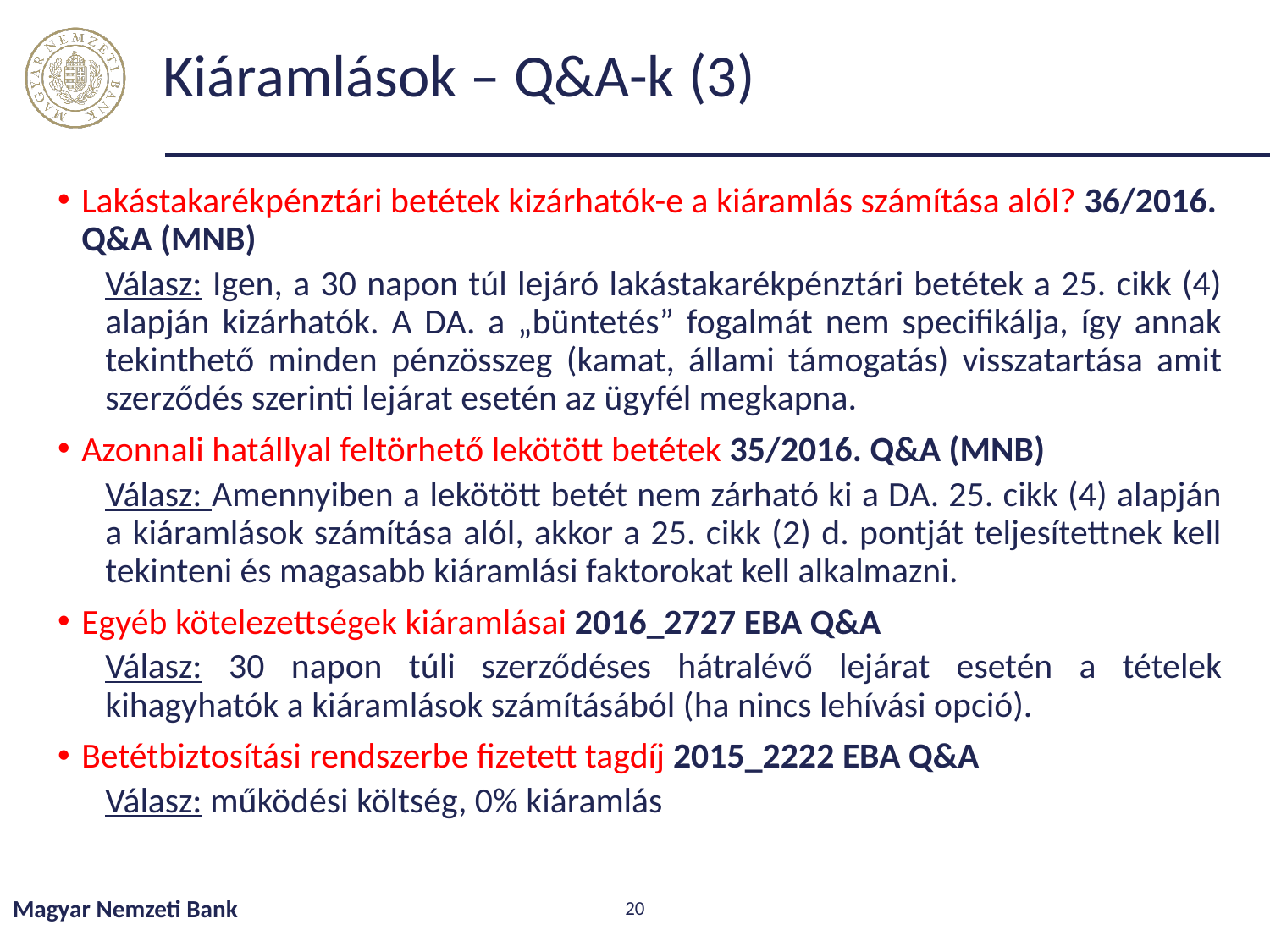

# Kiáramlások – Q&A-k (3)
Lakástakarékpénztári betétek kizárhatók-e a kiáramlás számítása alól? 36/2016. Q&A (MNB)
Válasz: Igen, a 30 napon túl lejáró lakástakarékpénztári betétek a 25. cikk (4) alapján kizárhatók. A DA. a „büntetés” fogalmát nem specifikálja, így annak tekinthető minden pénzösszeg (kamat, állami támogatás) visszatartása amit szerződés szerinti lejárat esetén az ügyfél megkapna.
Azonnali hatállyal feltörhető lekötött betétek 35/2016. Q&A (MNB)
Válasz: Amennyiben a lekötött betét nem zárható ki a DA. 25. cikk (4) alapján a kiáramlások számítása alól, akkor a 25. cikk (2) d. pontját teljesítettnek kell tekinteni és magasabb kiáramlási faktorokat kell alkalmazni.
Egyéb kötelezettségek kiáramlásai 2016_2727 EBA Q&A
Válasz: 30 napon túli szerződéses hátralévő lejárat esetén a tételek kihagyhatók a kiáramlások számításából (ha nincs lehívási opció).
Betétbiztosítási rendszerbe fizetett tagdíj 2015_2222 EBA Q&A
Válasz: működési költség, 0% kiáramlás

Magyar Nemzeti Bank
20